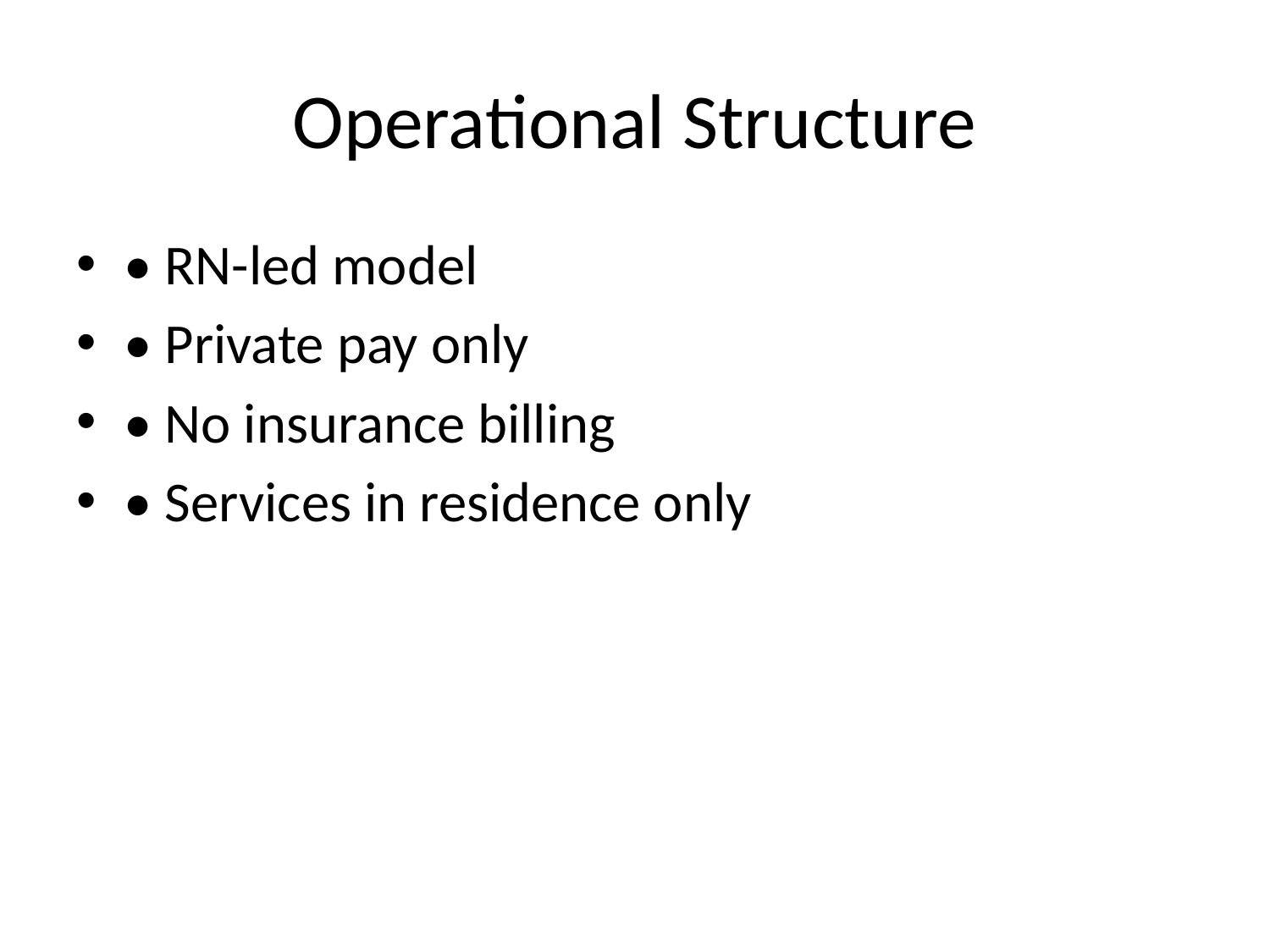

# Operational Structure
• RN-led model
• Private pay only
• No insurance billing
• Services in residence only